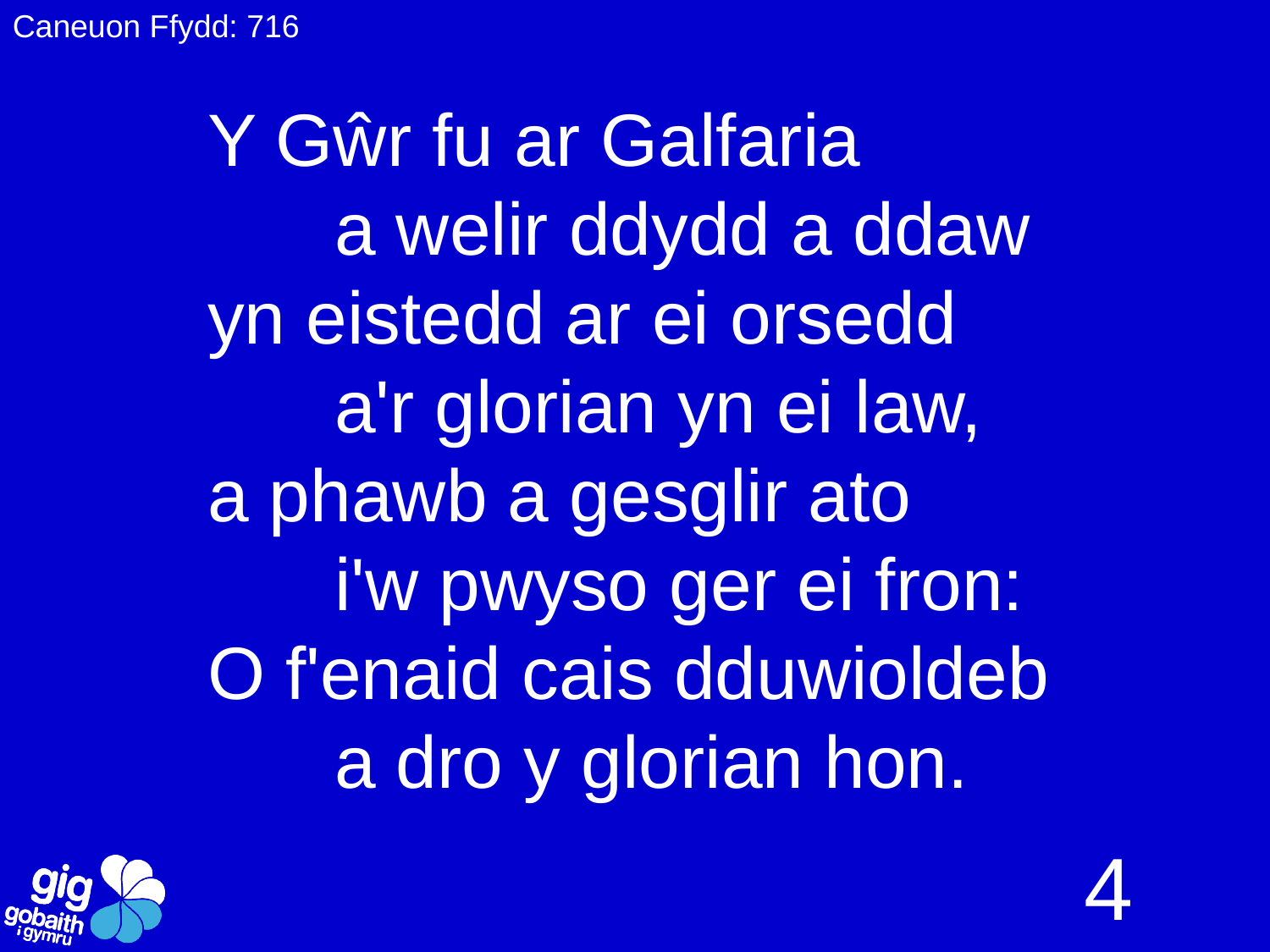

Caneuon Ffydd: 716

Y Gŵr fu ar Galfaria
	a welir ddydd a ddaw
yn eistedd ar ei orsedd
	a'r glorian yn ei law,
a phawb a gesglir ato
	i'w pwyso ger ei fron:
O f'enaid cais dduwioldeb
	a dro y glorian hon.
4